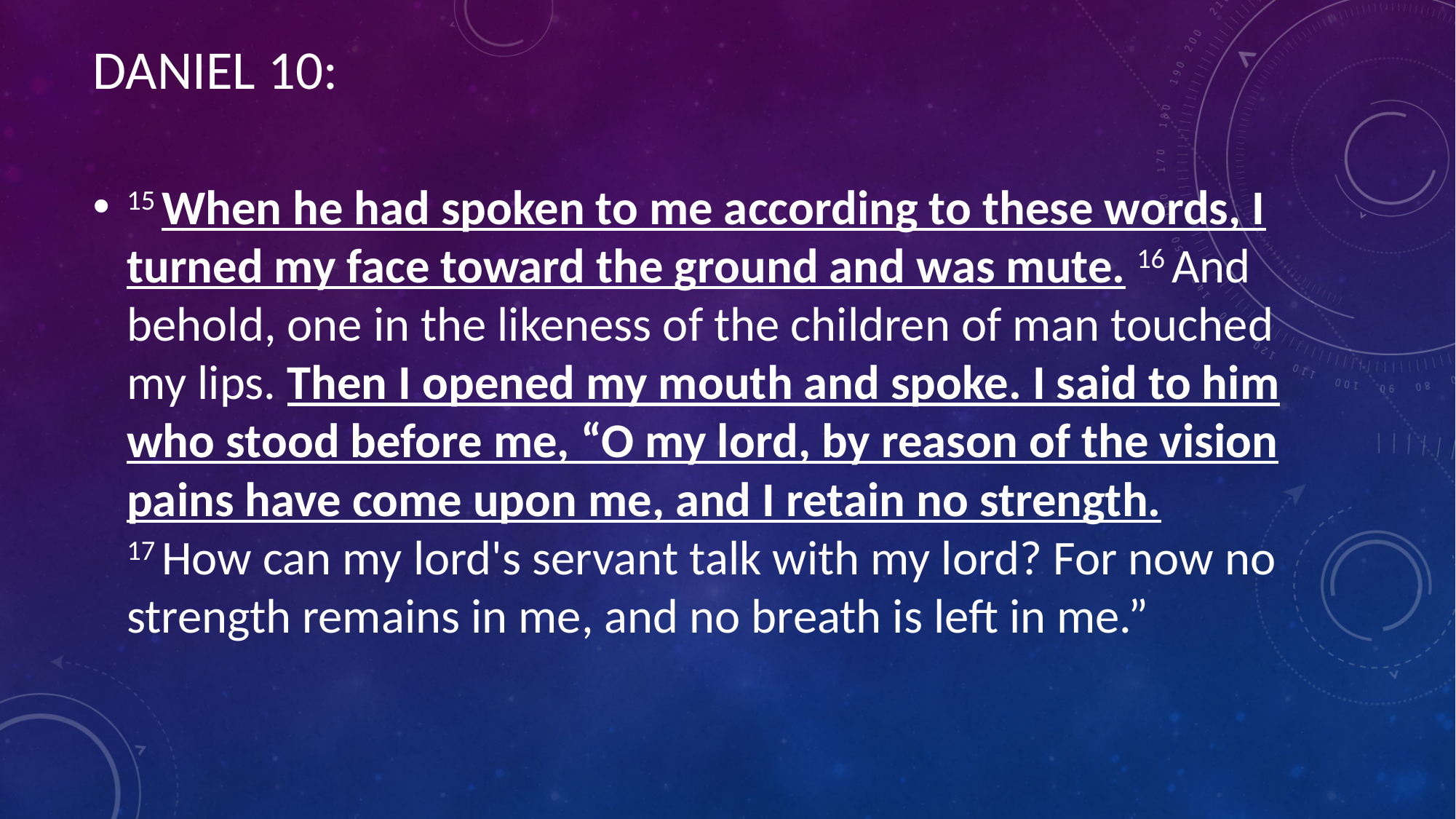

# Daniel 10:
15 When he had spoken to me according to these words, I turned my face toward the ground and was mute. 16 And behold, one in the likeness of the children of man touched my lips. Then I opened my mouth and spoke. I said to him who stood before me, “O my lord, by reason of the vision pains have come upon me, and I retain no strength. 17 How can my lord's servant talk with my lord? For now no strength remains in me, and no breath is left in me.”